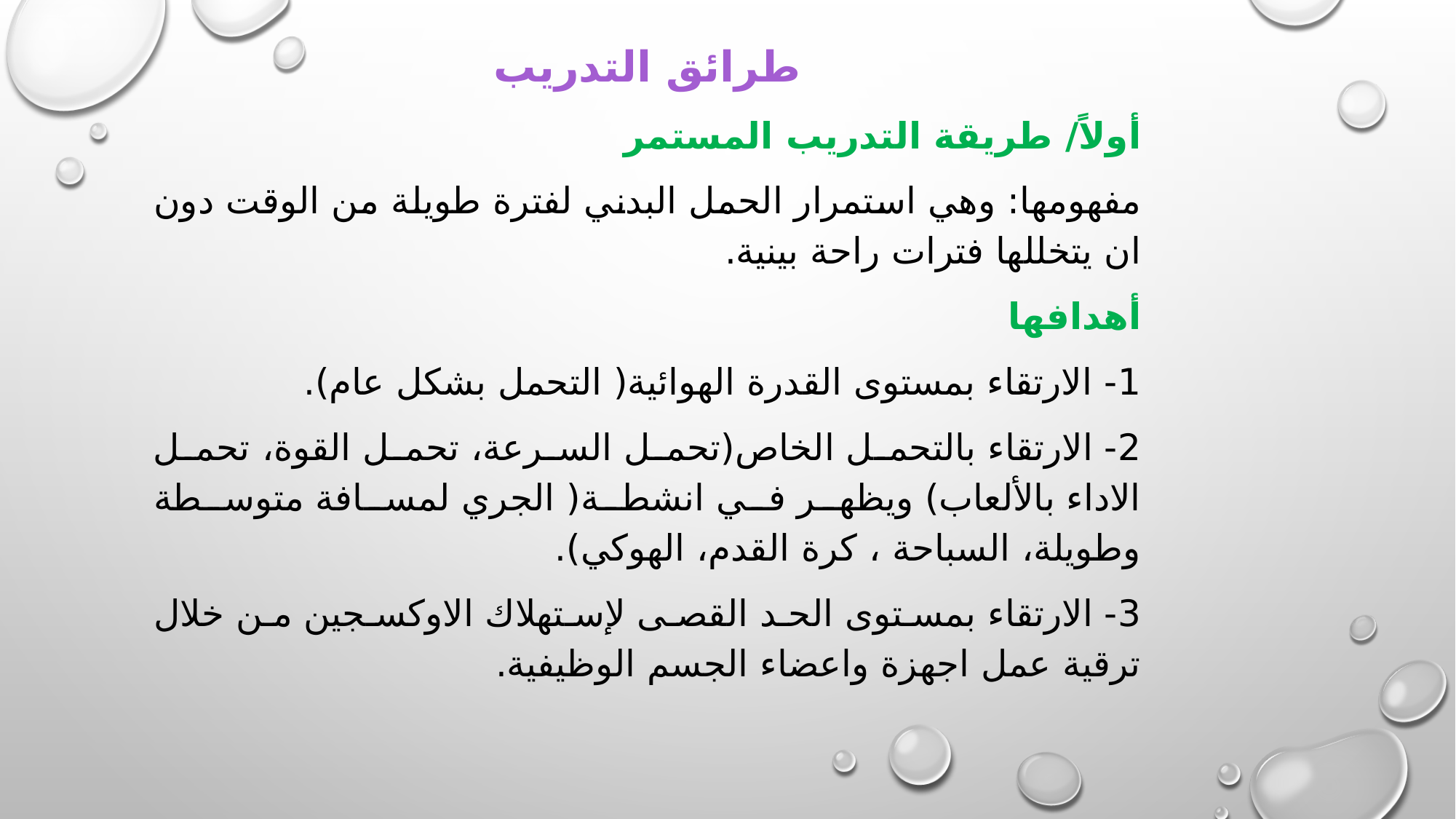

طرائق التدريب
أولاً/ طريقة التدريب المستمر
مفهومها: وهي استمرار الحمل البدني لفترة طويلة من الوقت دون ان يتخللها فترات راحة بينية.
أهدافها
1- الارتقاء بمستوى القدرة الهوائية( التحمل بشكل عام).
2- الارتقاء بالتحمل الخاص(تحمل السرعة، تحمل القوة، تحمل الاداء بالألعاب) ويظهر في انشطة( الجري لمسافة متوسطة وطويلة، السباحة ، كرة القدم، الهوكي).
3- الارتقاء بمستوى الحد القصى لإستهلاك الاوكسجين من خلال ترقية عمل اجهزة واعضاء الجسم الوظيفية.